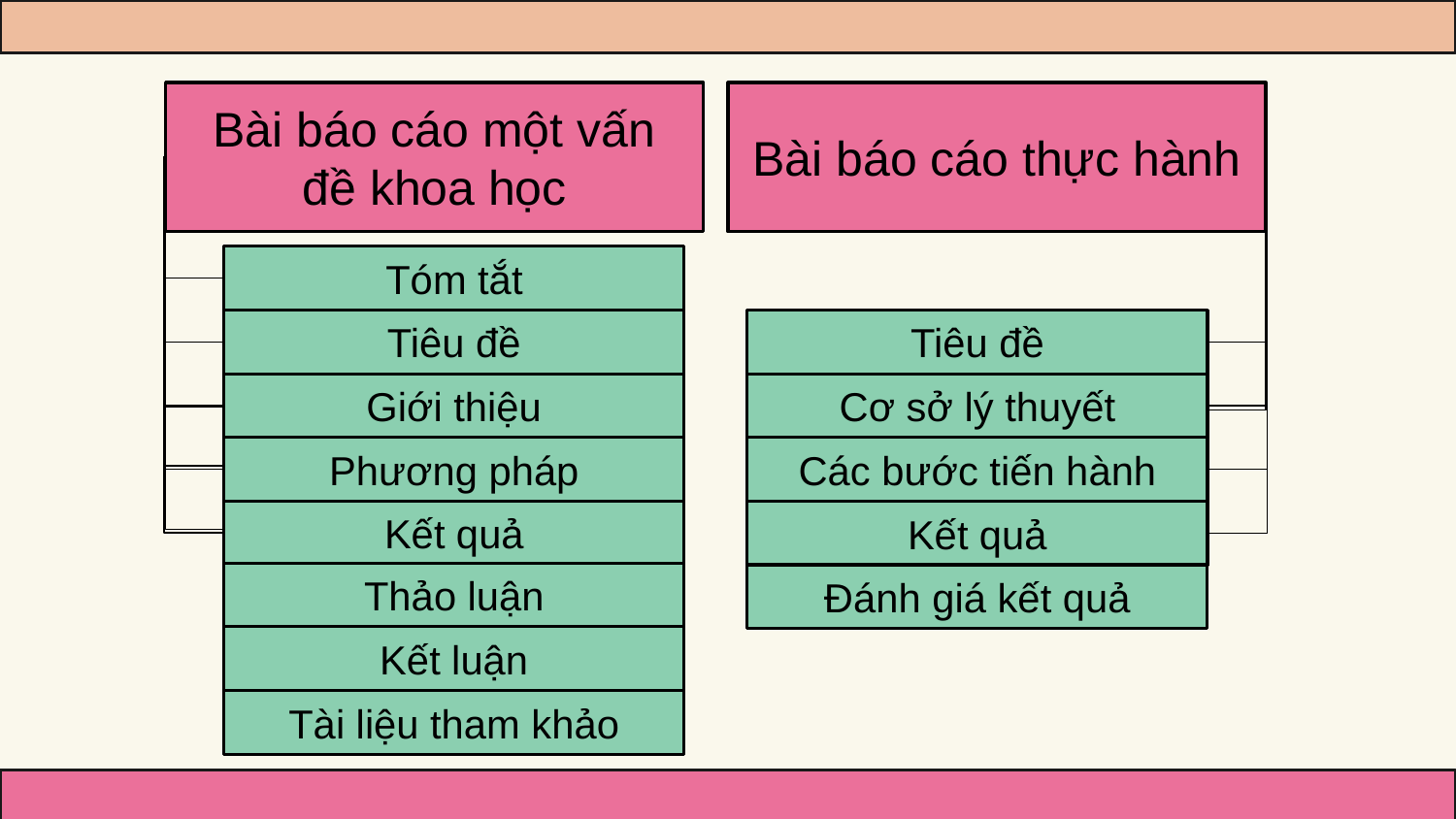

Bài báo cáo một vấn đề khoa học
Bài báo cáo thực hành
Tóm tắt
Tiêu đề
Tiêu đề
Giới thiệu
Cơ sở lý thuyết
Các bước tiến hành
Phương pháp
Kết quả
Kết quả
Thảo luận
Đánh giá kết quả
Kết luận
Tài liệu tham khảo